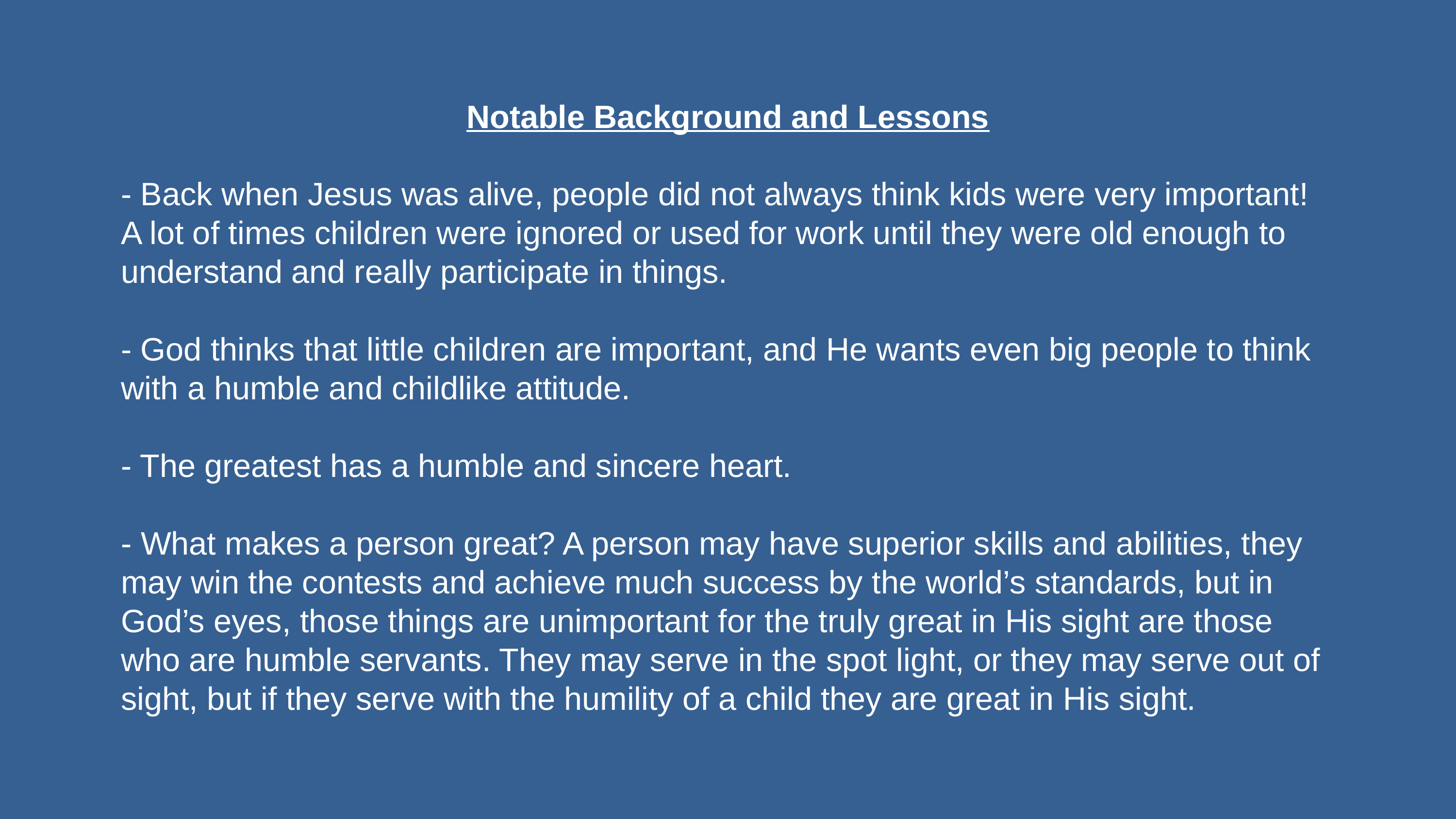

Notable Background and Lessons

- Back when Jesus was alive, people did not always think kids were very important! A lot of times children were ignored or used for work until they were old enough to understand and really participate in things.

- God thinks that little children are important, and He wants even big people to think with a humble and childlike attitude.

- The greatest has a humble and sincere heart.

- What makes a person great? A person may have superior skills and abilities, they may win the contests and achieve much success by the world’s standards, but in God’s eyes, those things are unimportant for the truly great in His sight are those who are humble servants. They may serve in the spot light, or they may serve out of sight, but if they serve with the humility of a child they are great in His sight.